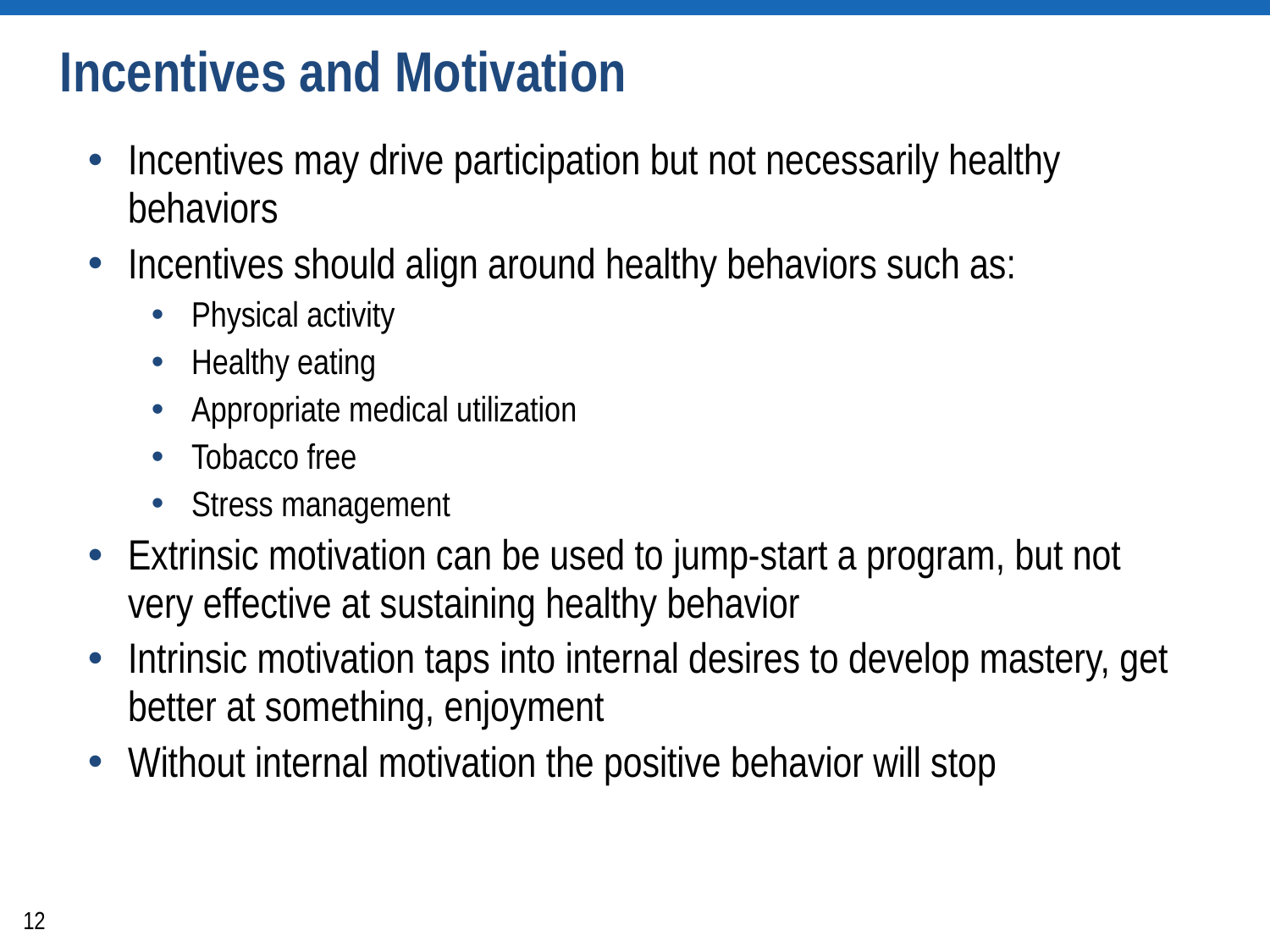

# Incentives and Motivation
Incentives may drive participation but not necessarily healthy behaviors
Incentives should align around healthy behaviors such as:
Physical activity
Healthy eating
Appropriate medical utilization
Tobacco free
Stress management
Extrinsic motivation can be used to jump-start a program, but not very effective at sustaining healthy behavior
Intrinsic motivation taps into internal desires to develop mastery, get better at something, enjoyment
Without internal motivation the positive behavior will stop

12